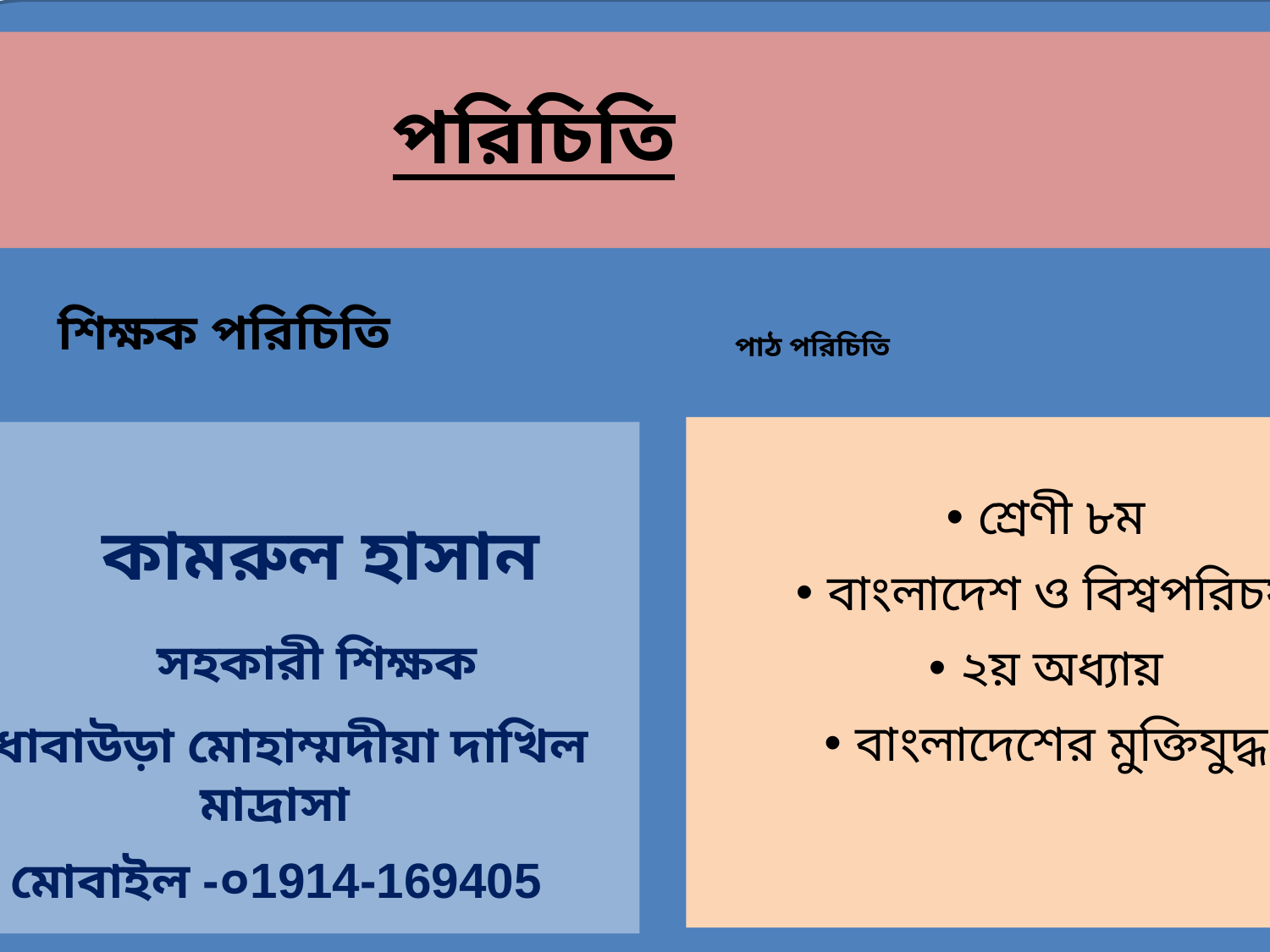

পরিচিতি
           শিক্ষক পরিচিতি

        পাঠ পরিচিতি

শ্রেণী ৮ম
বাংলাদেশ ও বিশ্বপরিচয়
২য় অধ্যায়
বাংলাদেশের মুক্তিযুদ্ধ

         কামরুল হাসান
            সহকারী শিক্ষক
ধোবাউড়া মোহাম্মদীয়া দাখিল মাদ্রাসা
মোবাইল -০1914-169405